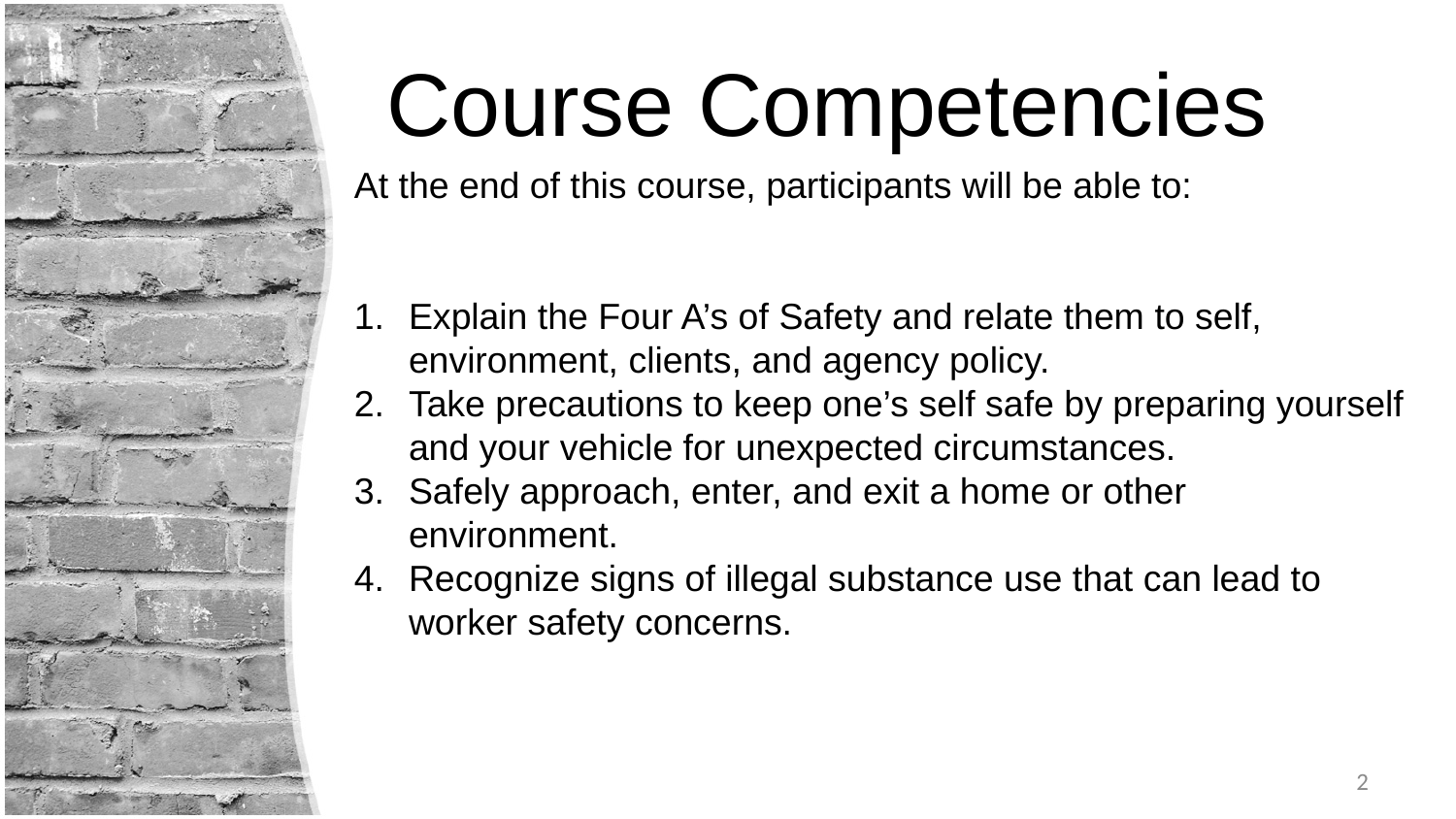

# Course Competencies
At the end of this course, participants will be able to:

Explain the Four A’s of Safety and relate them to self, environment, clients, and agency policy.
Take precautions to keep one’s self safe by preparing yourself and your vehicle for unexpected circumstances.
Safely approach, enter, and exit a home or other environment.
Recognize signs of illegal substance use that can lead to worker safety concerns.

2